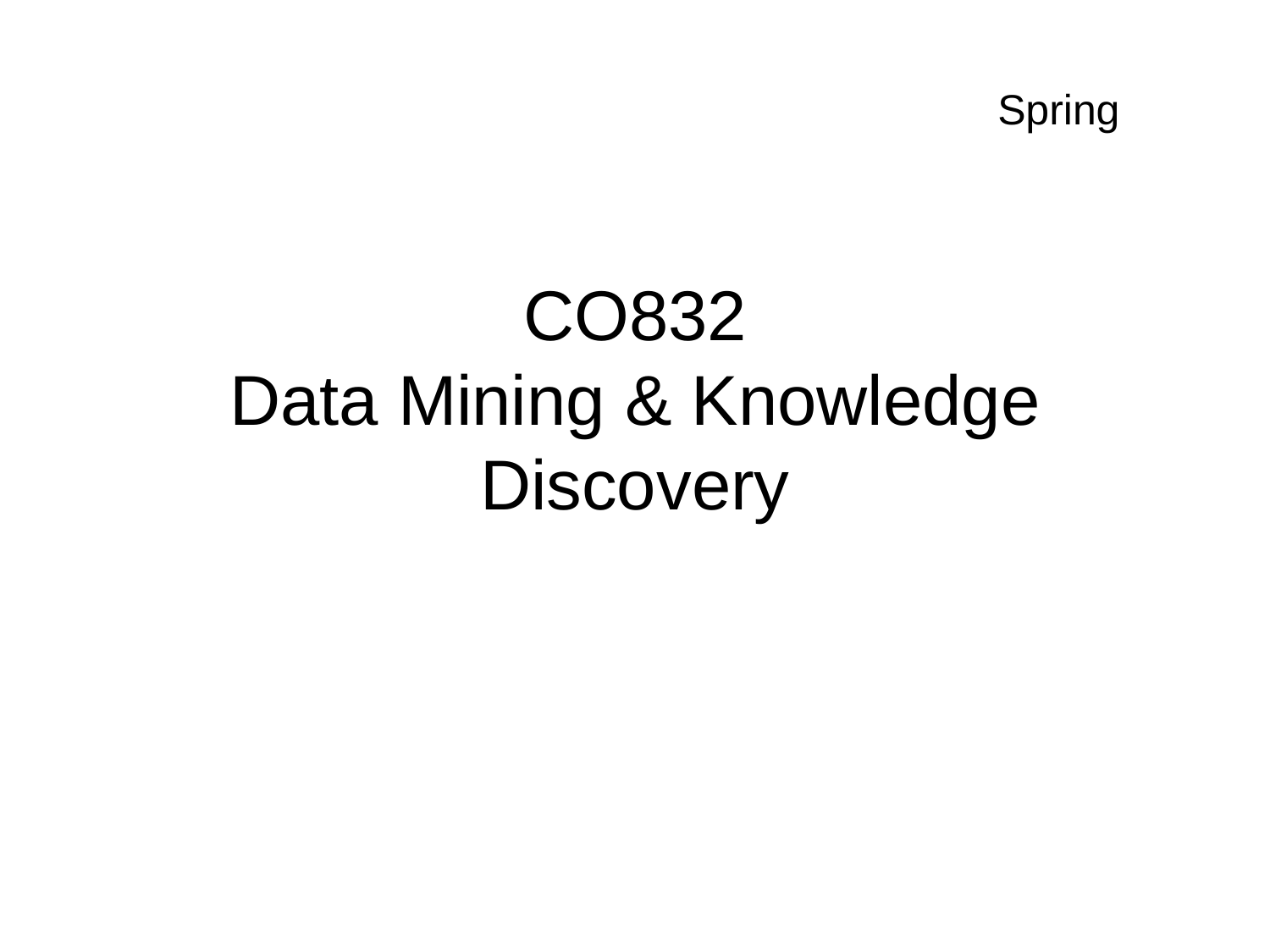

Spring
CO832
Data Mining & Knowledge Discovery